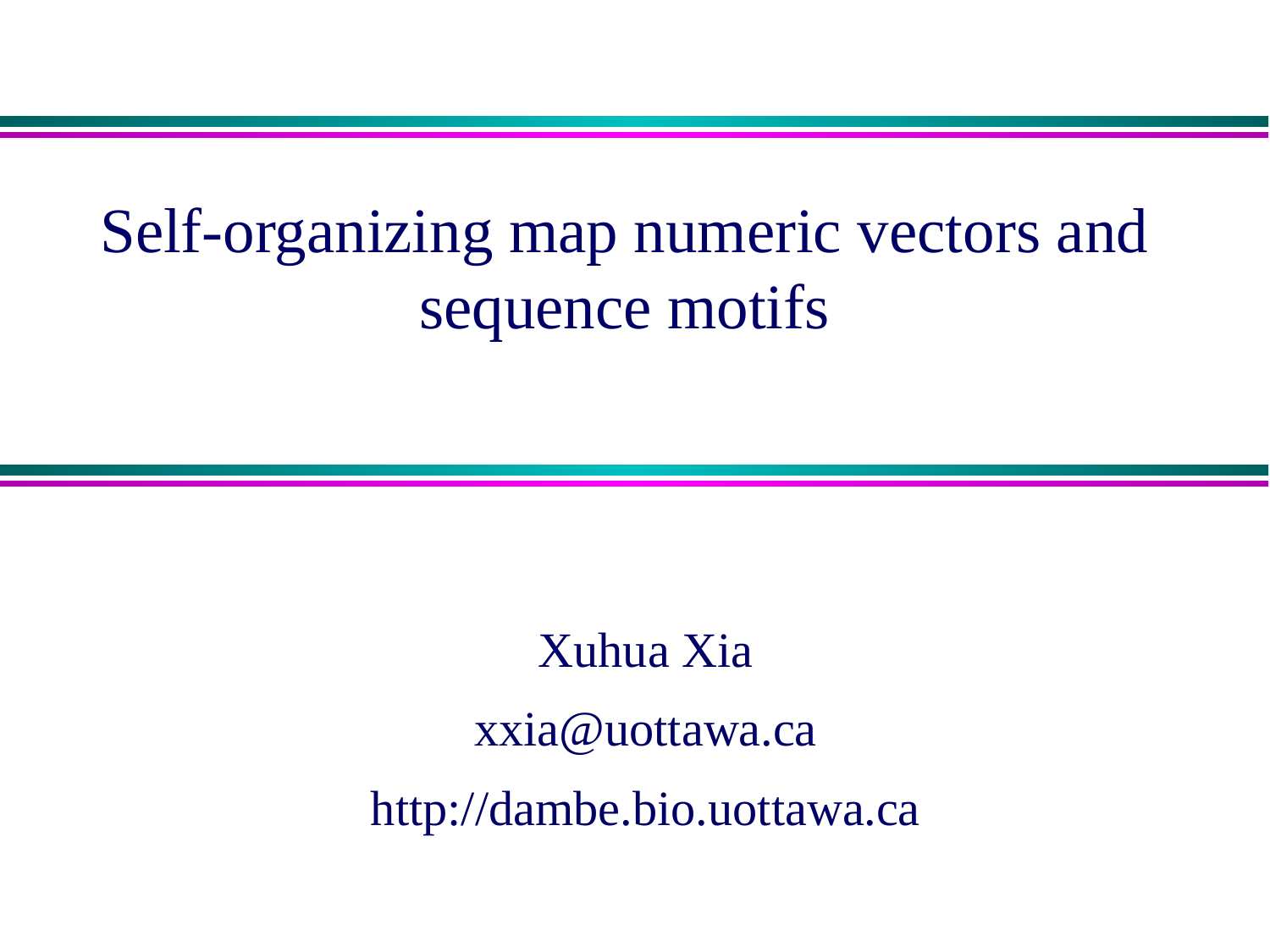

# Self-organizing map numeric vectors and sequence motifs

Xuhua Xia
xxia@uottawa.ca
http://dambe.bio.uottawa.ca